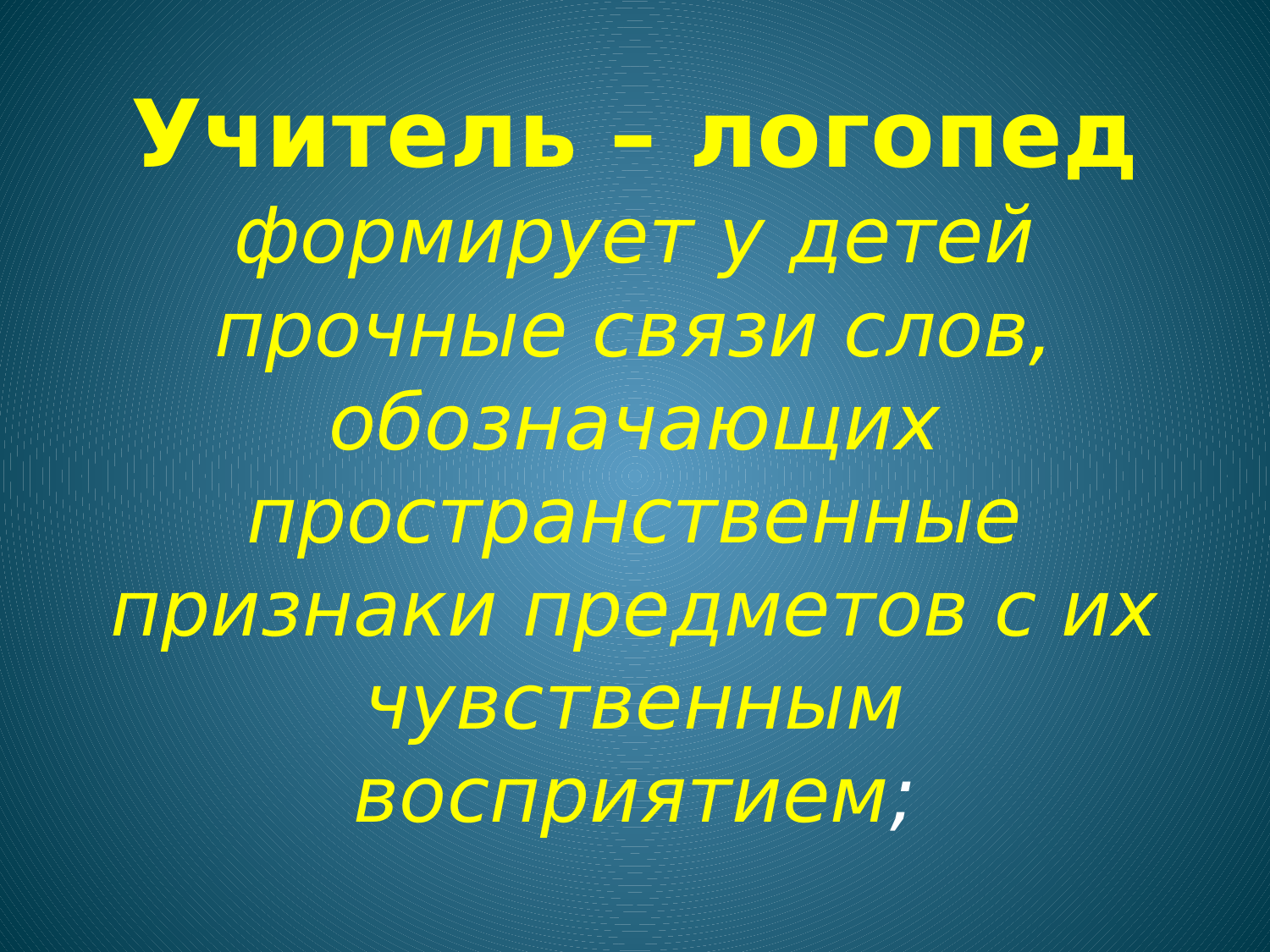

# Учитель – логопед формирует у детей прочные связи слов, обозначающих пространственные признаки предметов с их чувственным восприятием;